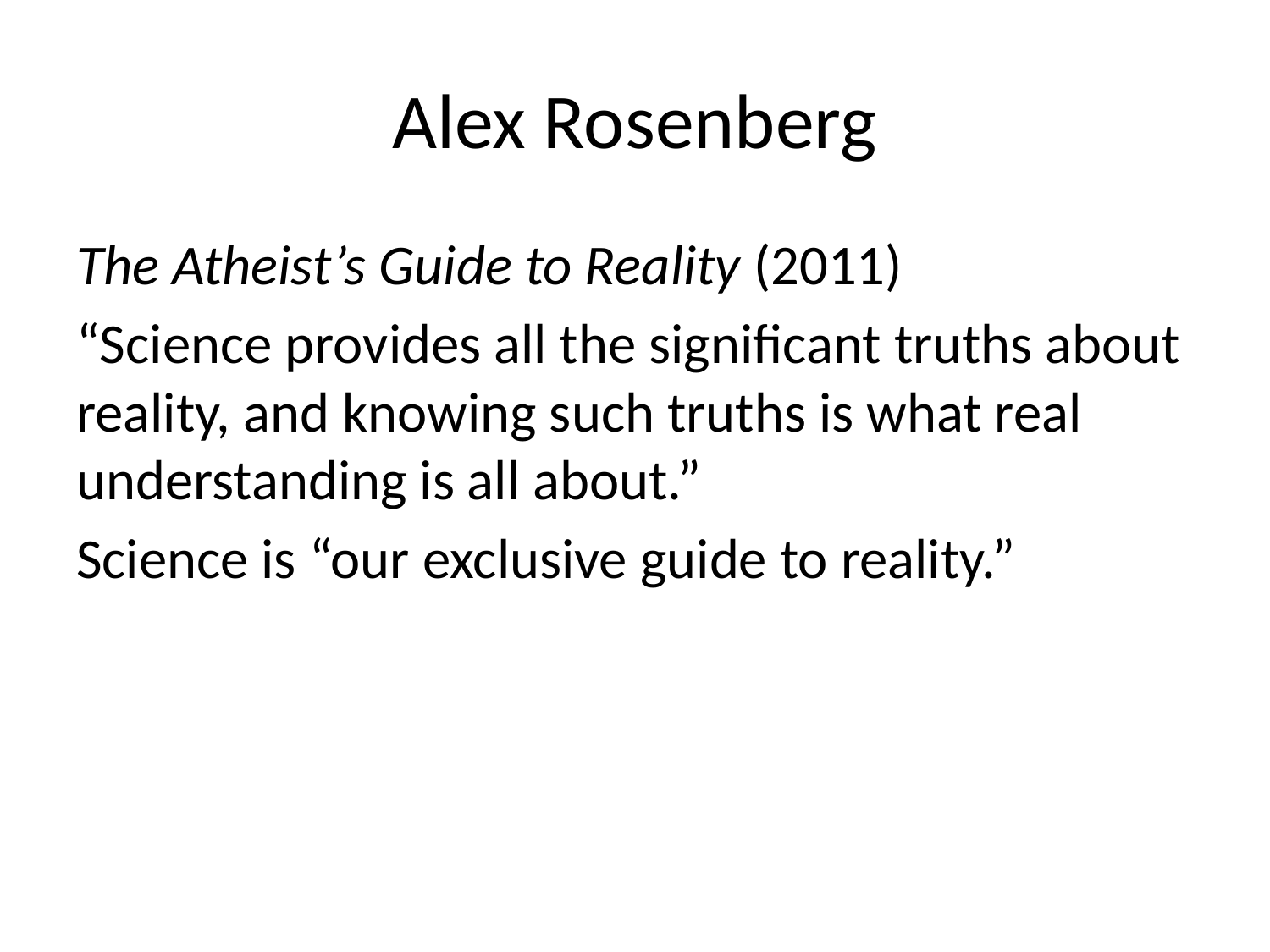

# Alex Rosenberg
The Atheist’s Guide to Reality (2011)
“Science provides all the significant truths about reality, and knowing such truths is what real understanding is all about.”
Science is “our exclusive guide to reality.”